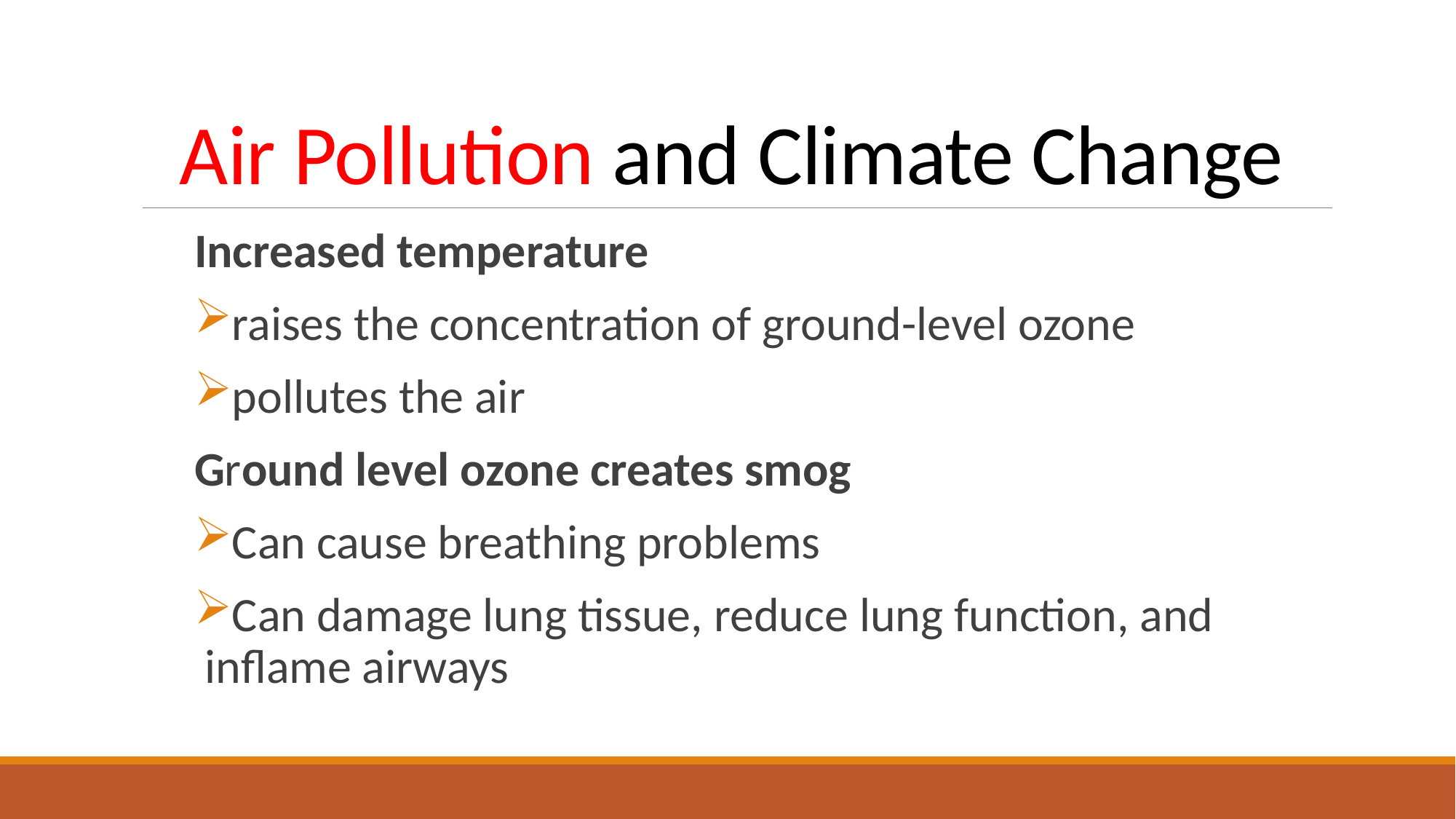

# Air Pollution and Climate Change
Increased temperature
raises the concentration of ground-level ozone
pollutes the air
Ground level ozone creates smog
Can cause breathing problems
Can damage lung tissue, reduce lung function, and inflame airways